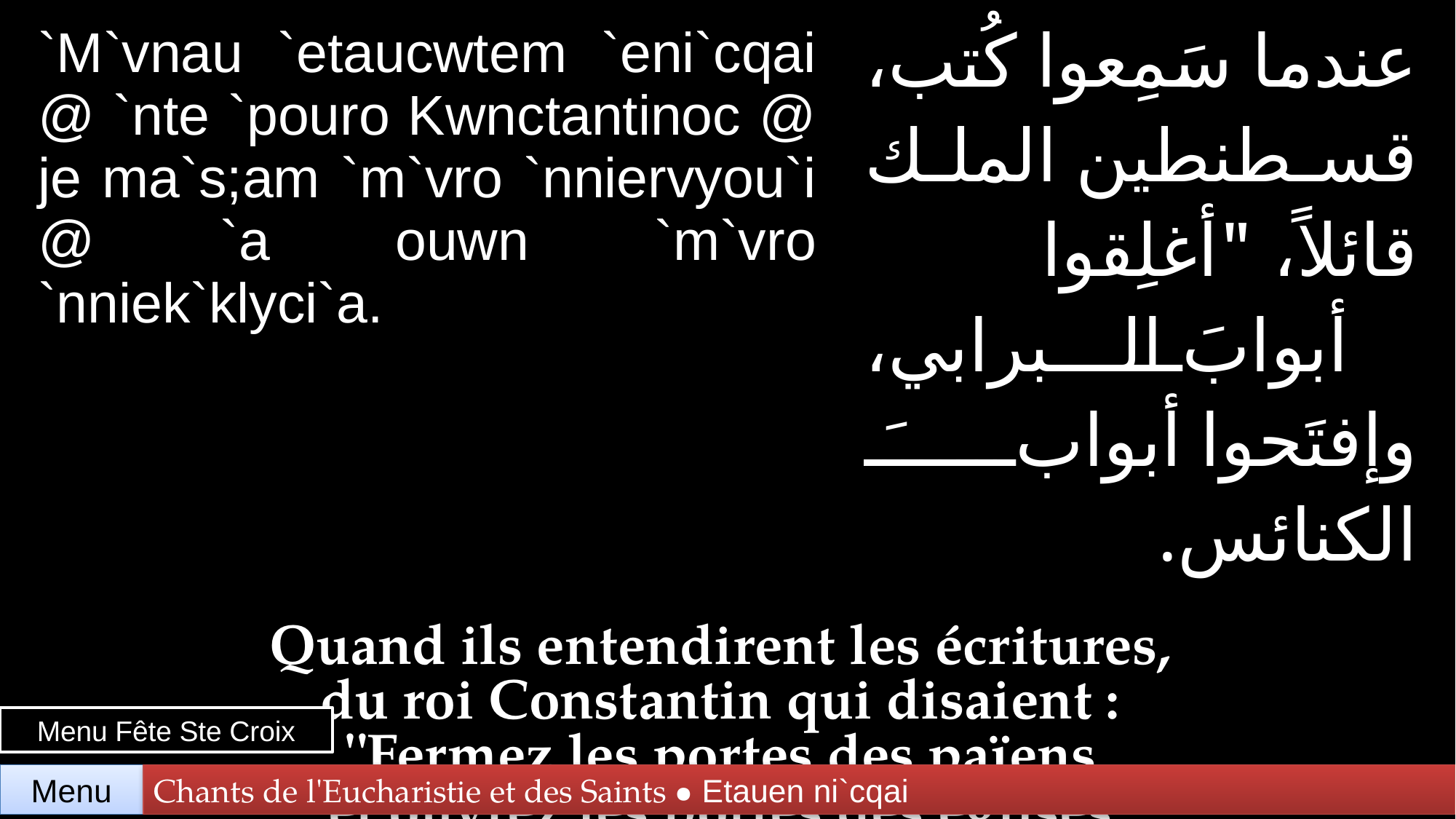

| `M`vnau `etaucwtem `eni`cqai @ `nte `pouro Kwnctantinoc @ je ma`s;am `m`vro `nniervyou`i @ `a ouwn `m`vro `nniek`klyci`a. |  | عندما سَمِعوا كُتب، قسطنطين الملك قائلاً، "أغلِقوا أبوابَ البرابي، وإفتَحوا أبوابَ الكنائس. |
| --- | --- | --- |
|  |  |  |
| Quand ils entendirent les écritures, du roi Constantin qui disaient : "Fermez les portes des païens et ouvrez les portes des églises. |  |  |
Menu Fête Ste Croix
Chants de l'Eucharistie et des Saints • Etauen ni`cqai
Menu